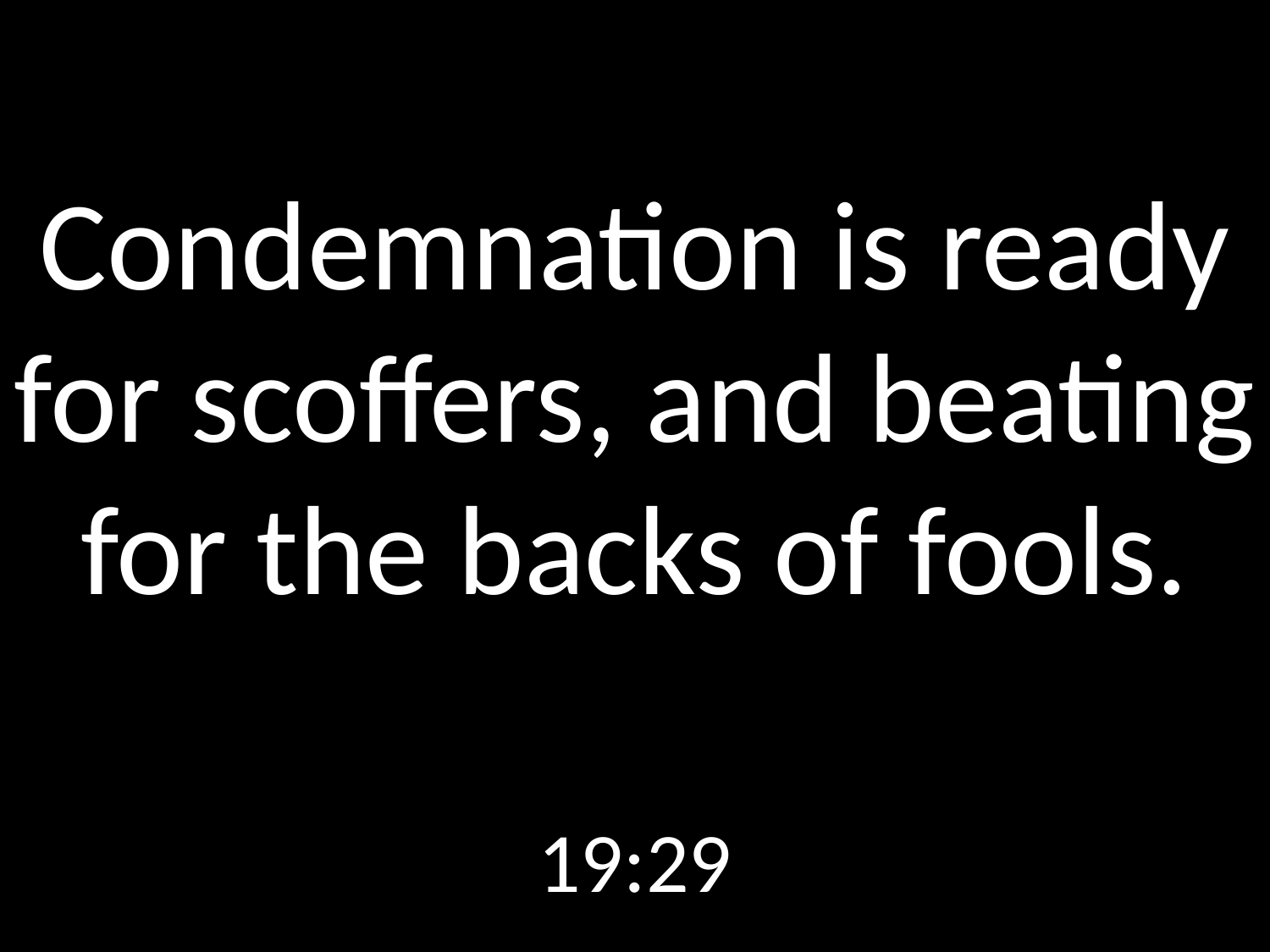

# Condemnation is ready for scoffers, and beating for the backs of fools.
19:29